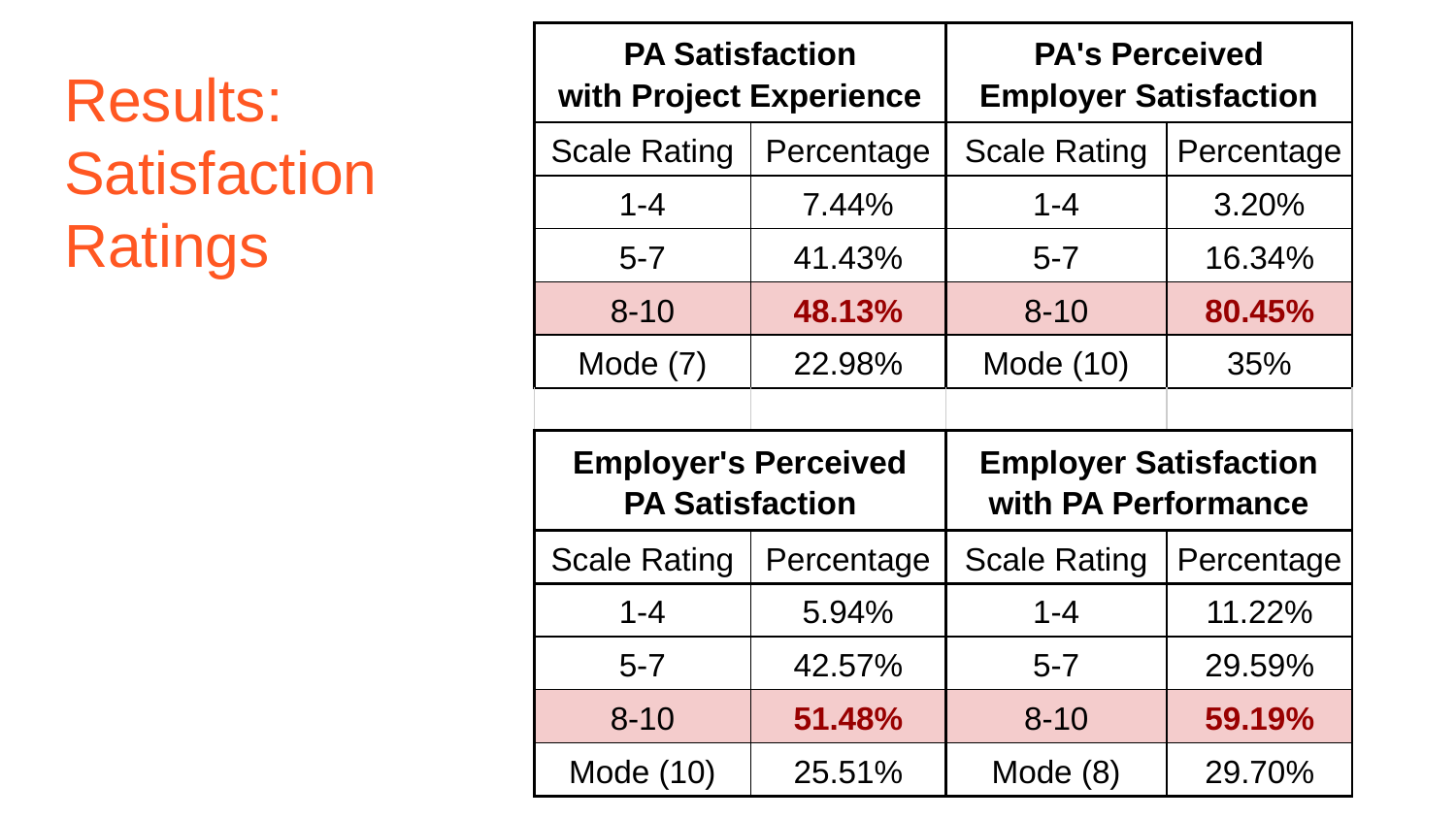

| PA Satisfaction with Project Experience |  | PA's Perceived Employer Satisfaction |  |
| --- | --- | --- | --- |
| Scale Rating | Percentage | Scale Rating | Percentage |
| 1-4 | 7.44% | 1-4 | 3.20% |
| 5-7 | 41.43% | 5-7 | 16.34% |
| 8-10 | 48.13% | 8-10 | 80.45% |
| Mode (7) | 22.98% | Mode (10) | 35% |
|  |  |  |  |
| Employer's Perceived PA Satisfaction |  | Employer Satisfaction with PA Performance |  |
| Scale Rating | Percentage | Scale Rating | Percentage |
| 1-4 | 5.94% | 1-4 | 11.22% |
| 5-7 | 42.57% | 5-7 | 29.59% |
| 8-10 | 51.48% | 8-10 | 59.19% |
| Mode (10) | 25.51% | Mode (8) | 29.70% |
# Results: Satisfaction Ratings